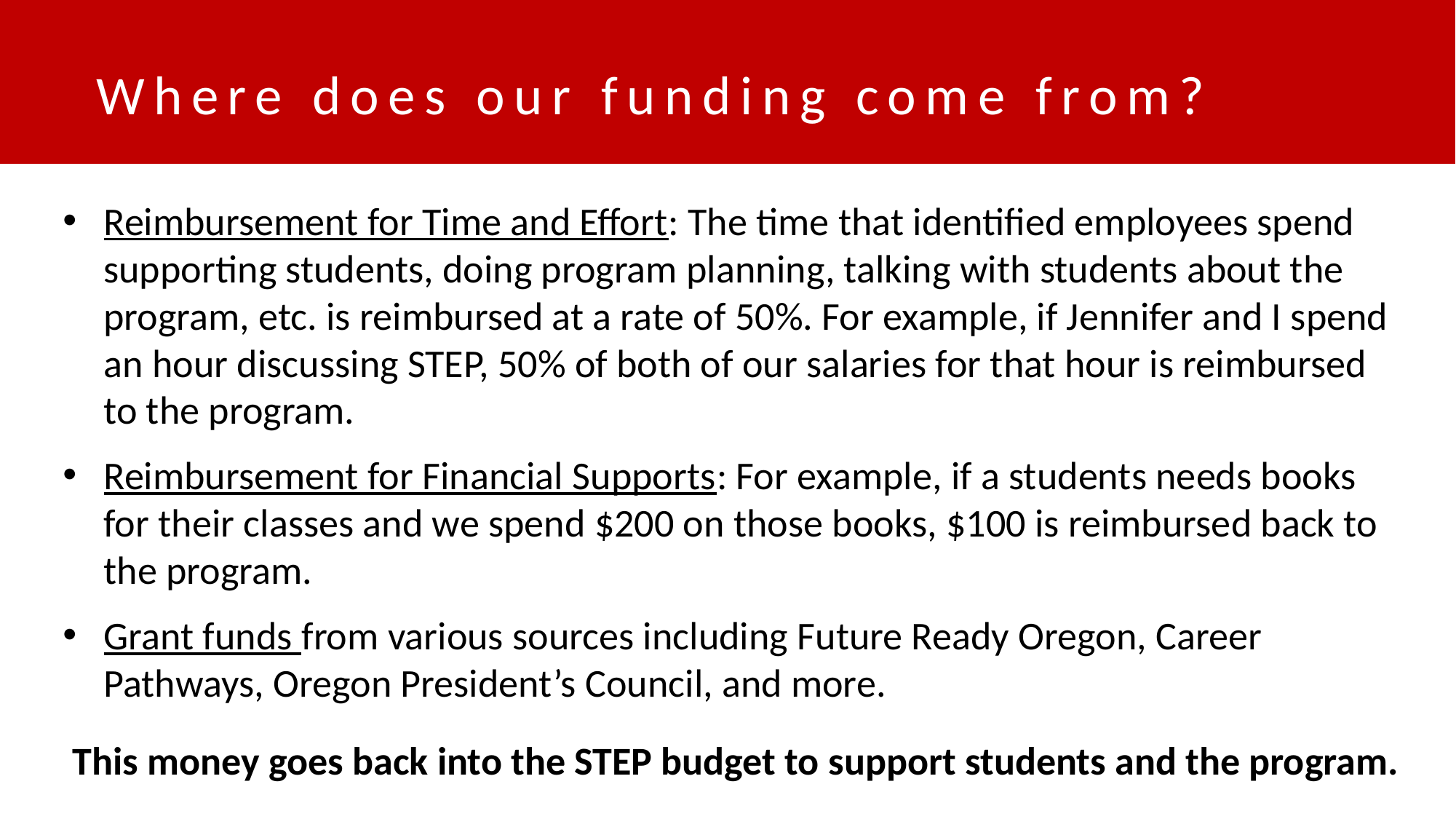

Where does our funding come from?

Reimbursement for Time and Effort: The time that identified employees spend supporting students, doing program planning, talking with students about the program, etc. is reimbursed at a rate of 50%. For example, if Jennifer and I spend an hour discussing STEP, 50% of both of our salaries for that hour is reimbursed to the program.
Reimbursement for Financial Supports: For example, if a students needs books for their classes and we spend $200 on those books, $100 is reimbursed back to the program.
Grant funds from various sources including Future Ready Oregon, Career Pathways, Oregon President’s Council, and more.
 This money goes back into the STEP budget to support students and the program.